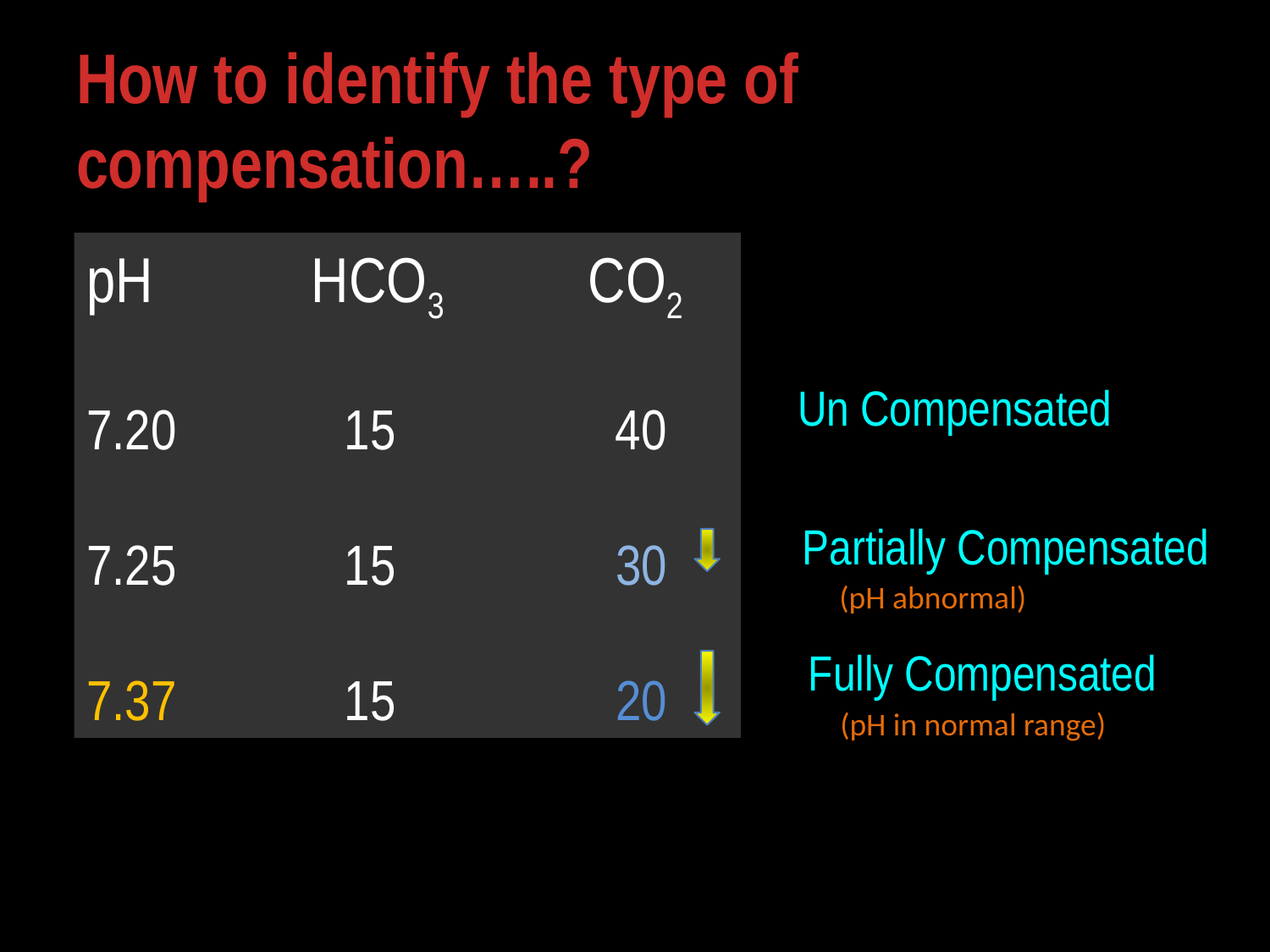

# How to identify the type of compensation…..?
pH           HCO3          CO2

7.20             15                 40

7.25             15                 30

7.37             15                 20
Un Compensated
Partially Compensated

(pH abnormal)
Fully Compensated

(pH in normal range)